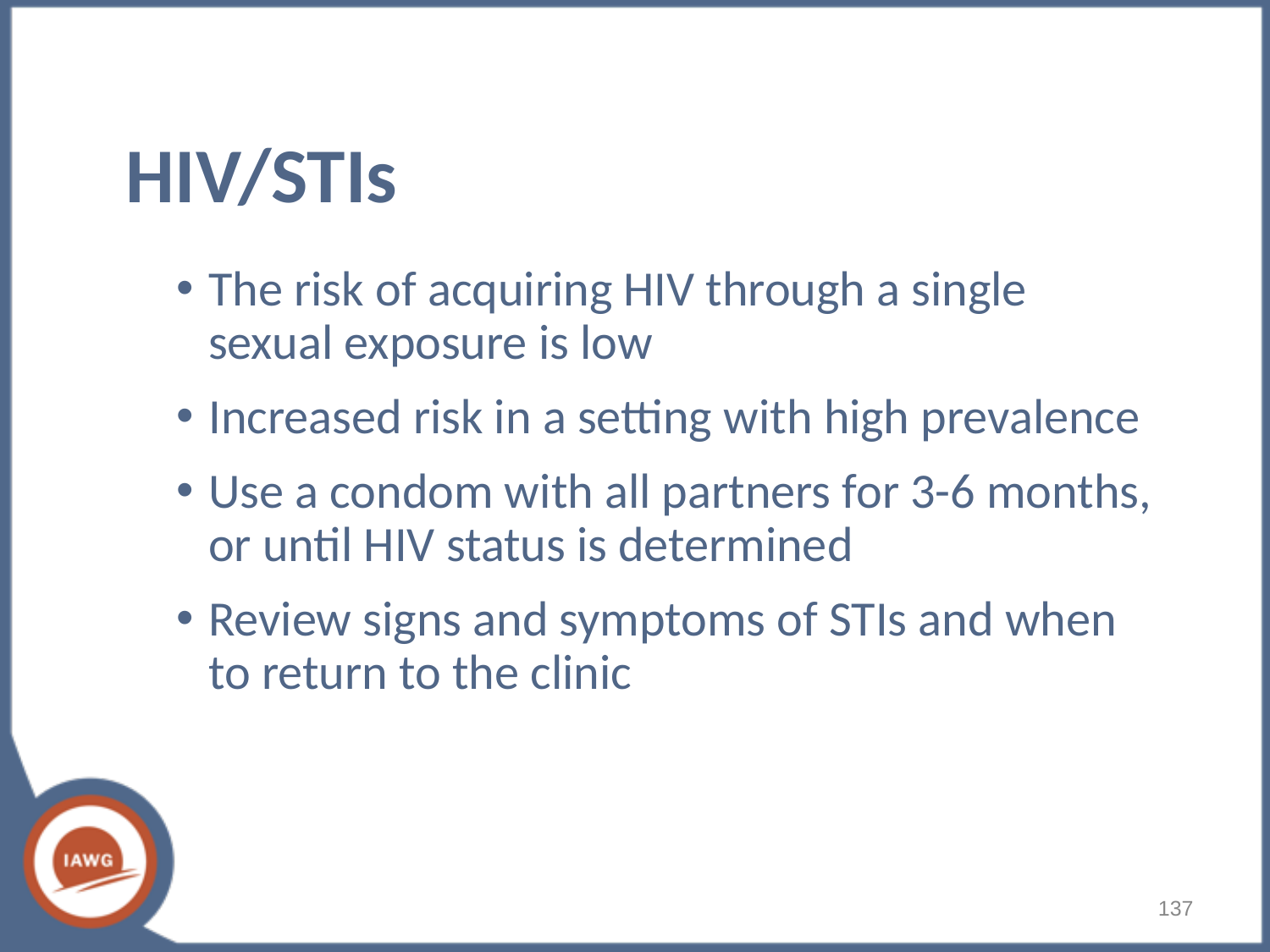

# HIV/STIs
The risk of acquiring HIV through a single sexual exposure is low
Increased risk in a setting with high prevalence
Use a condom with all partners for 3-6 months, or until HIV status is determined
Review signs and symptoms of STIs and when to return to the clinic
137